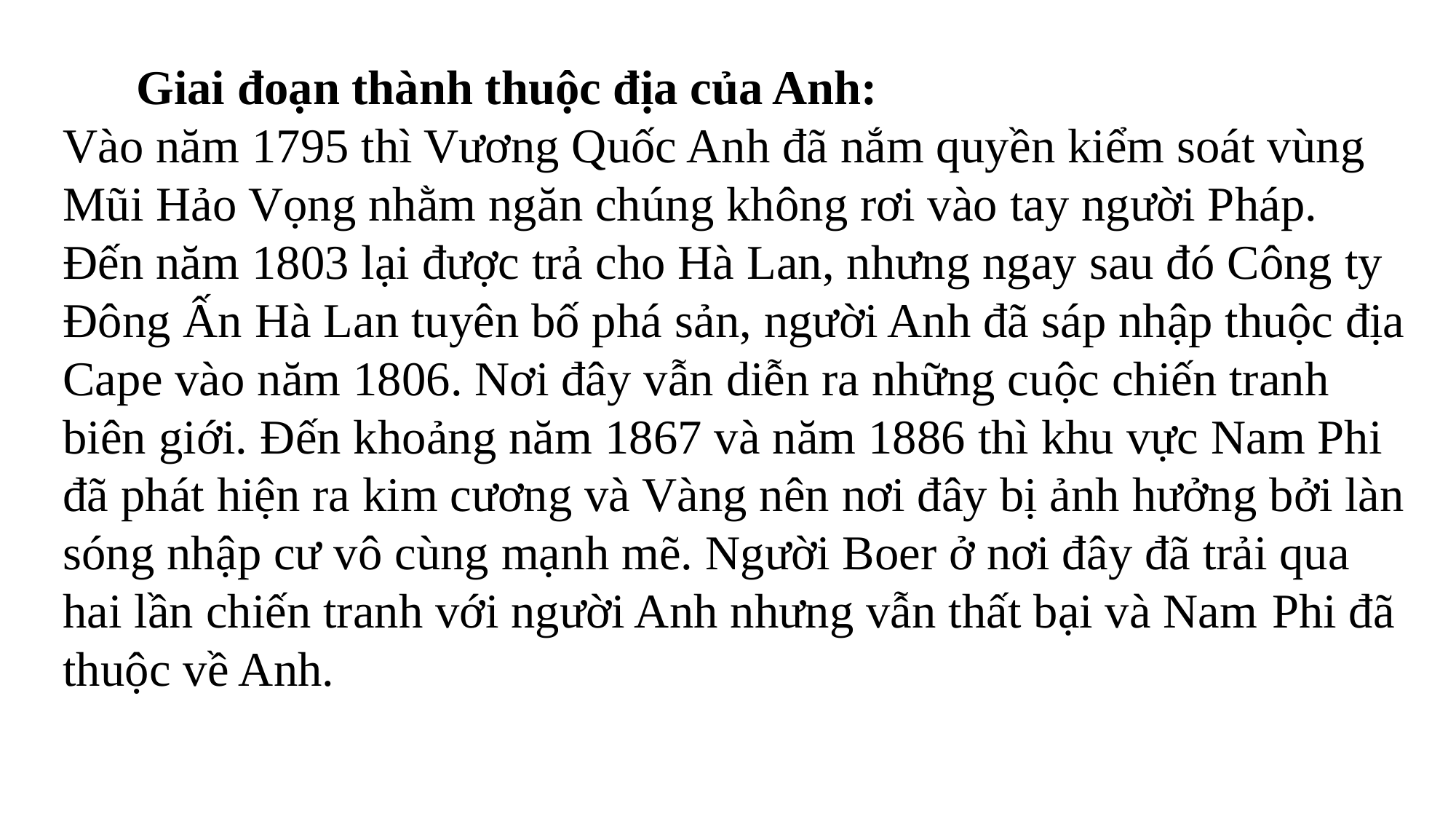

Giai đoạn thành thuộc địa của Anh:
Vào năm 1795 thì Vương Quốc Anh đã nắm quyền kiểm soát vùng Mũi Hảo Vọng nhằm ngăn chúng không rơi vào tay người Pháp. Đến năm 1803 lại được trả cho Hà Lan, nhưng ngay sau đó Công ty Đông Ấn Hà Lan tuyên bố phá sản, người Anh đã sáp nhập thuộc địa Cape vào năm 1806. Nơi đây vẫn diễn ra những cuộc chiến tranh biên giới. Đến khoảng năm 1867 và năm 1886 thì khu vực Nam Phi đã phát hiện ra kim cương và Vàng nên nơi đây bị ảnh hưởng bởi làn sóng nhập cư vô cùng mạnh mẽ. Người Boer ở nơi đây đã trải qua hai lần chiến tranh với người Anh nhưng vẫn thất bại và Nam Phi đã thuộc về Anh.